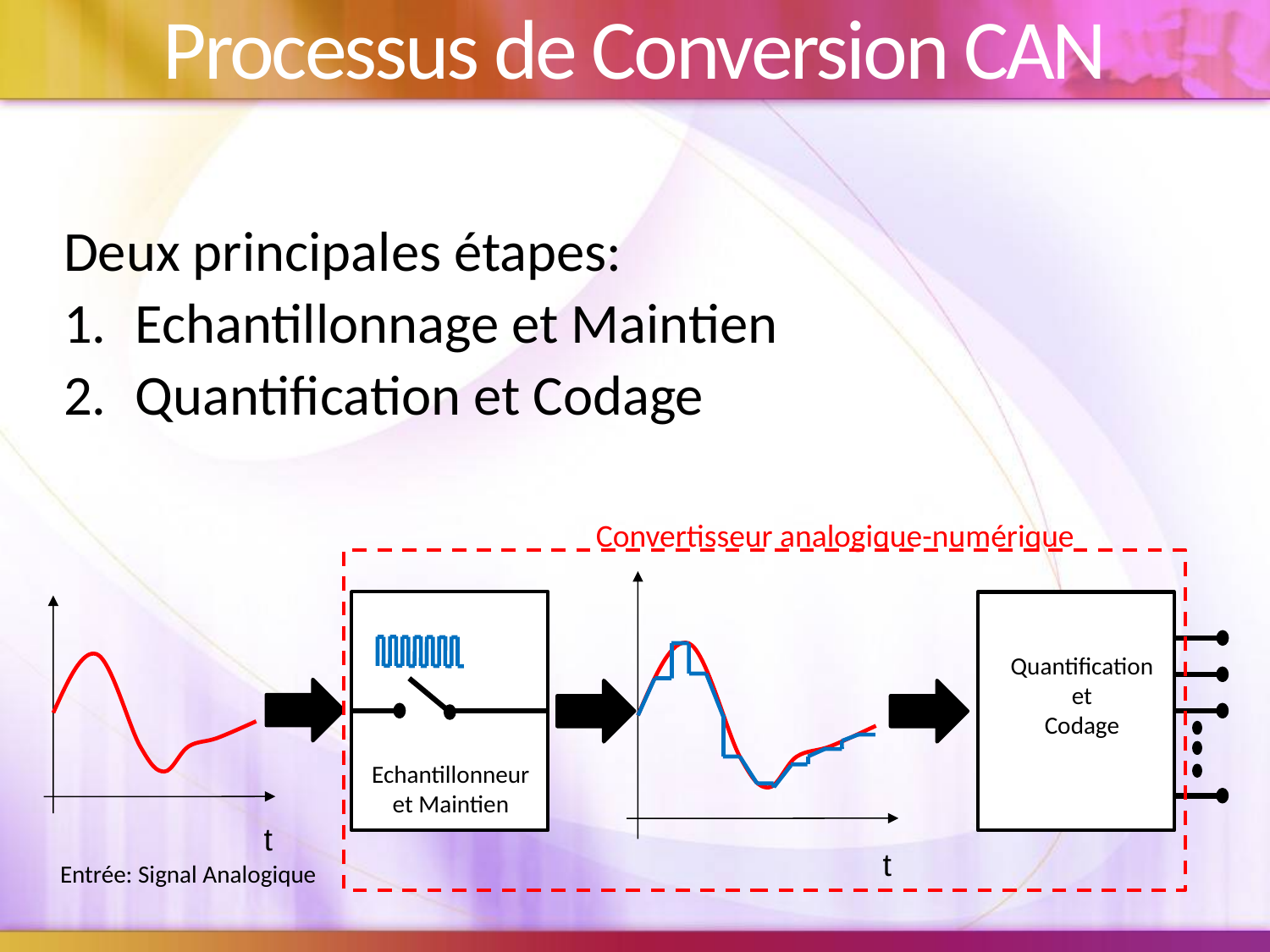

# Processus de Conversion CAN
Deux principales étapes:
Echantillonnage et Maintien
Quantification et Codage

Convertisseur analogique-numérique

t

t

Quantification
et
Codage

Echantillonneur et Maintien

Entrée: Signal Analogique